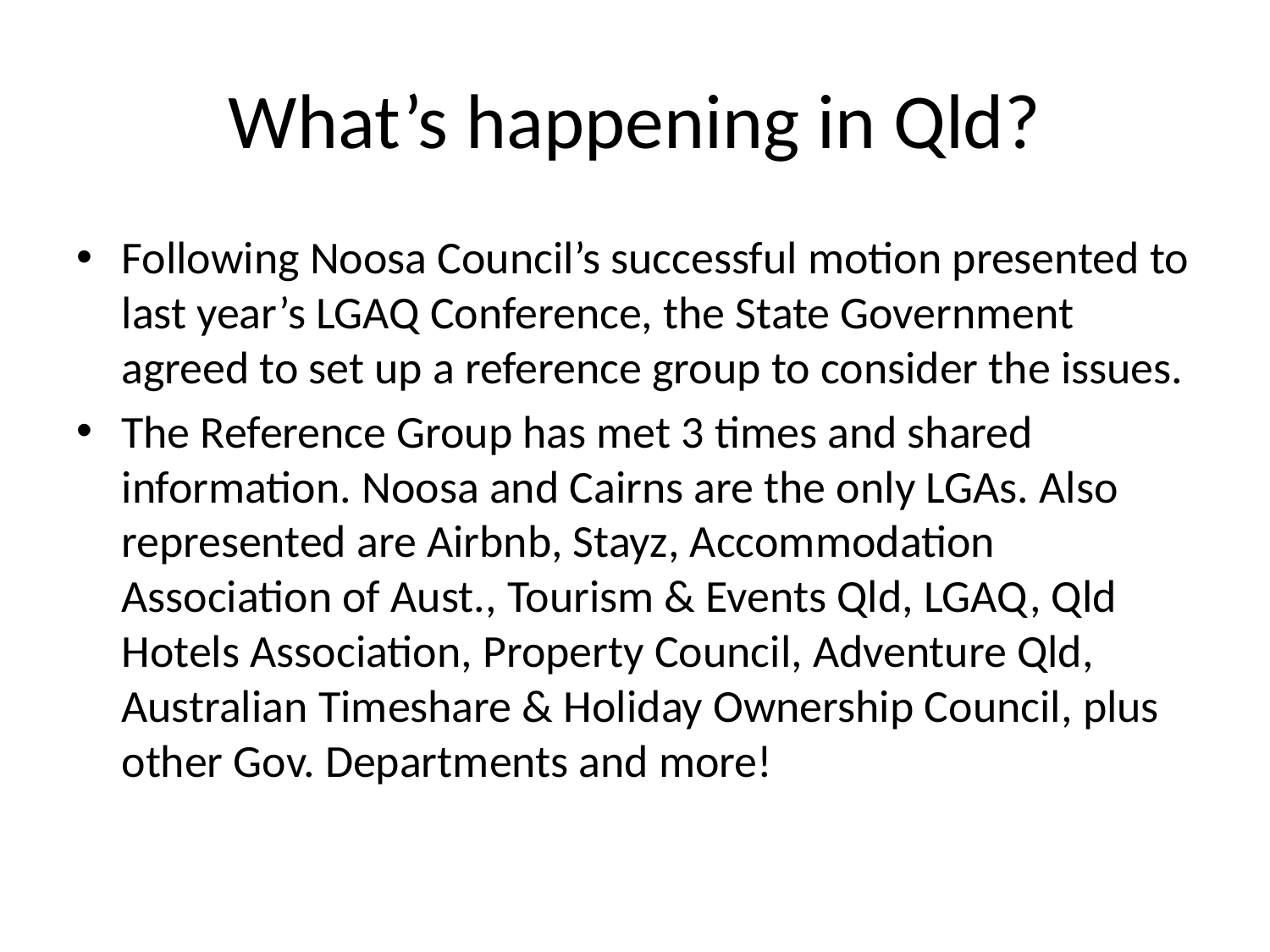

# What’s happening in Qld?
Following Noosa Council’s successful motion presented to last year’s LGAQ Conference, the State Government agreed to set up a reference group to consider the issues.
The Reference Group has met 3 times and shared information. Noosa and Cairns are the only LGAs. Also represented are Airbnb, Stayz, Accommodation Association of Aust., Tourism & Events Qld, LGAQ, Qld Hotels Association, Property Council, Adventure Qld, Australian Timeshare & Holiday Ownership Council, plus other Gov. Departments and more!